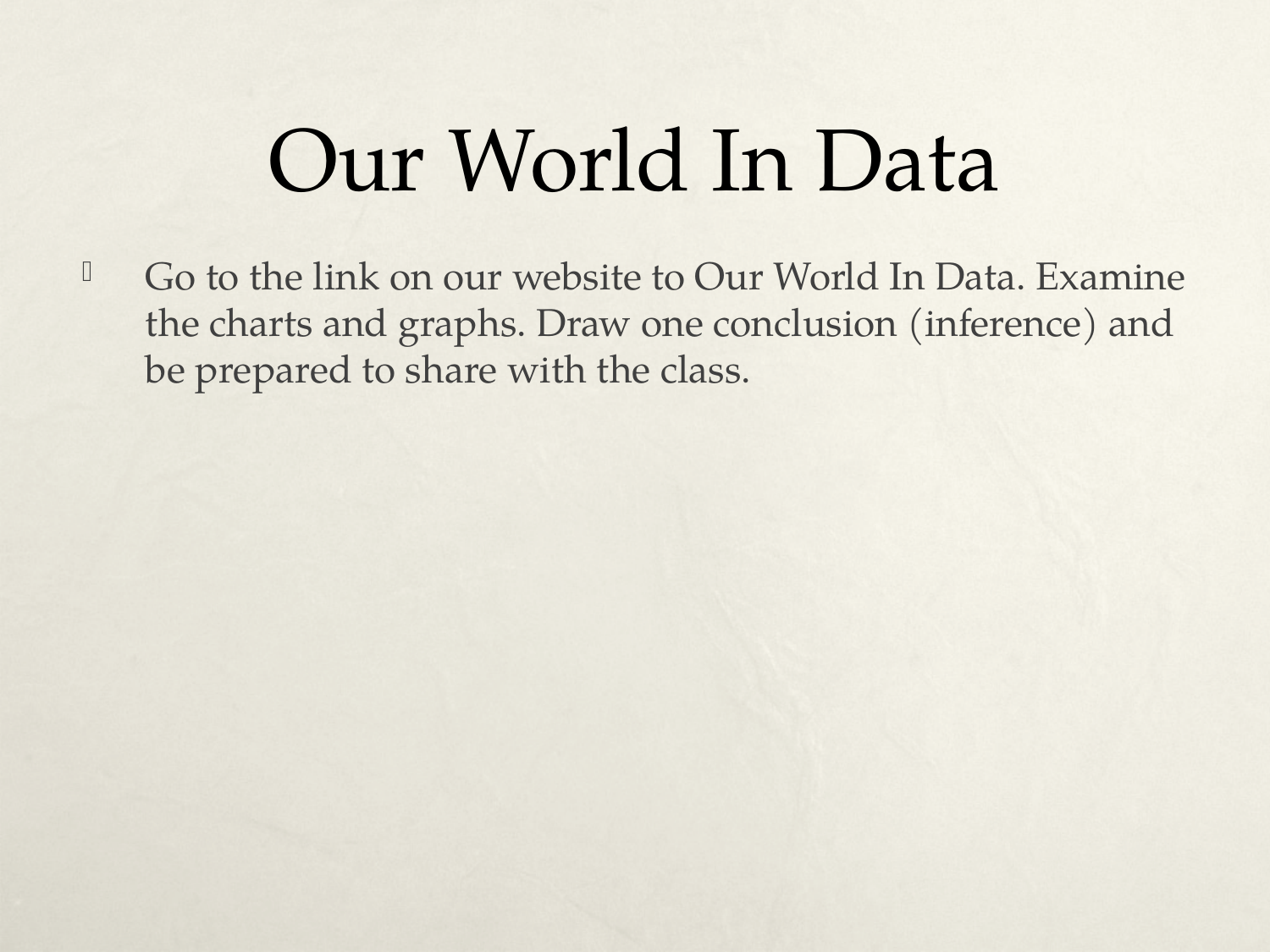

# Our World In Data
Go to the link on our website to Our World In Data. Examine the charts and graphs. Draw one conclusion (inference) and be prepared to share with the class.